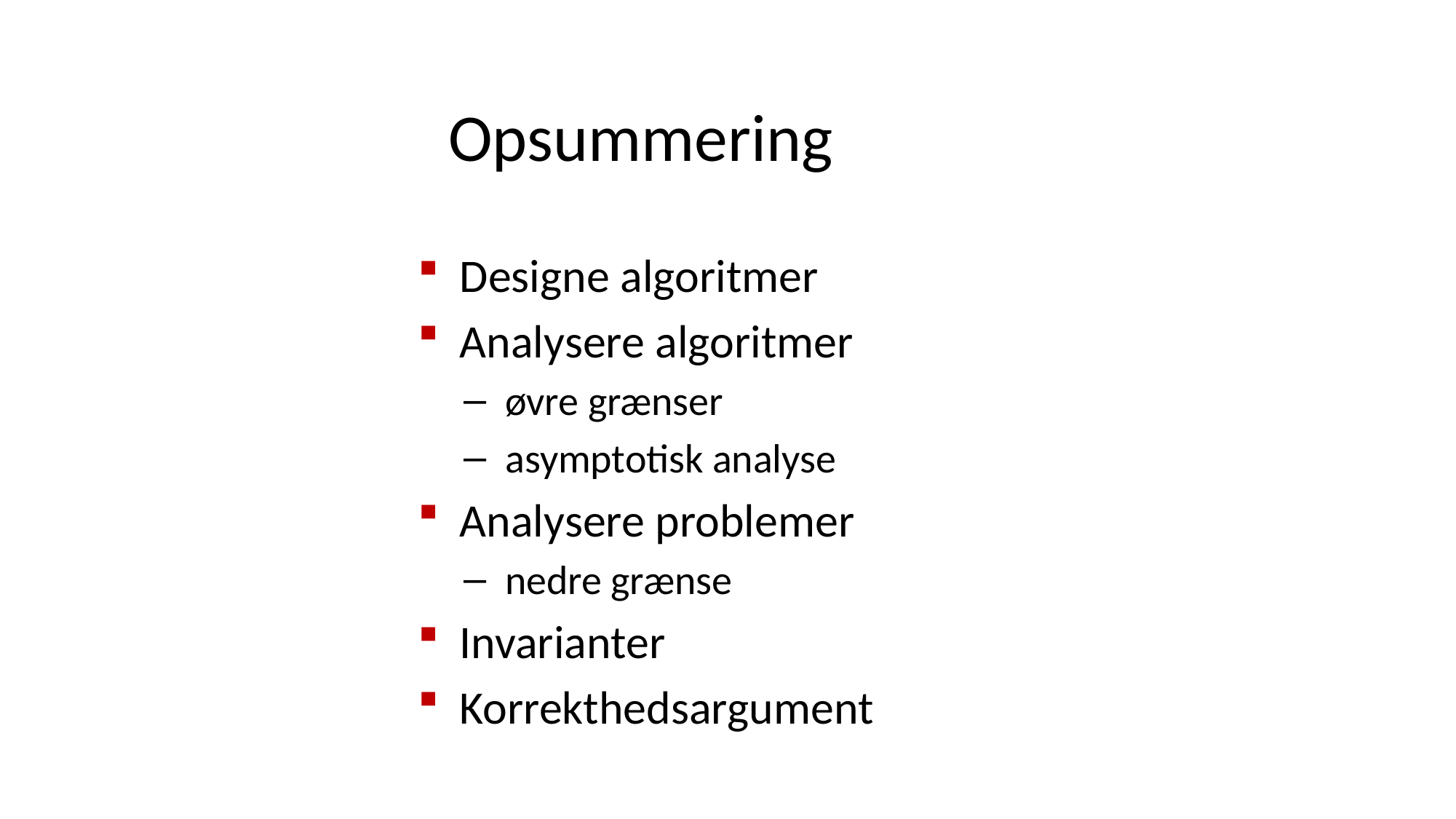

# Opsummering
Designe algoritmer
Analysere algoritmer
øvre grænser
asymptotisk analyse
Analysere problemer
nedre grænse
Invarianter
Korrekthedsargument